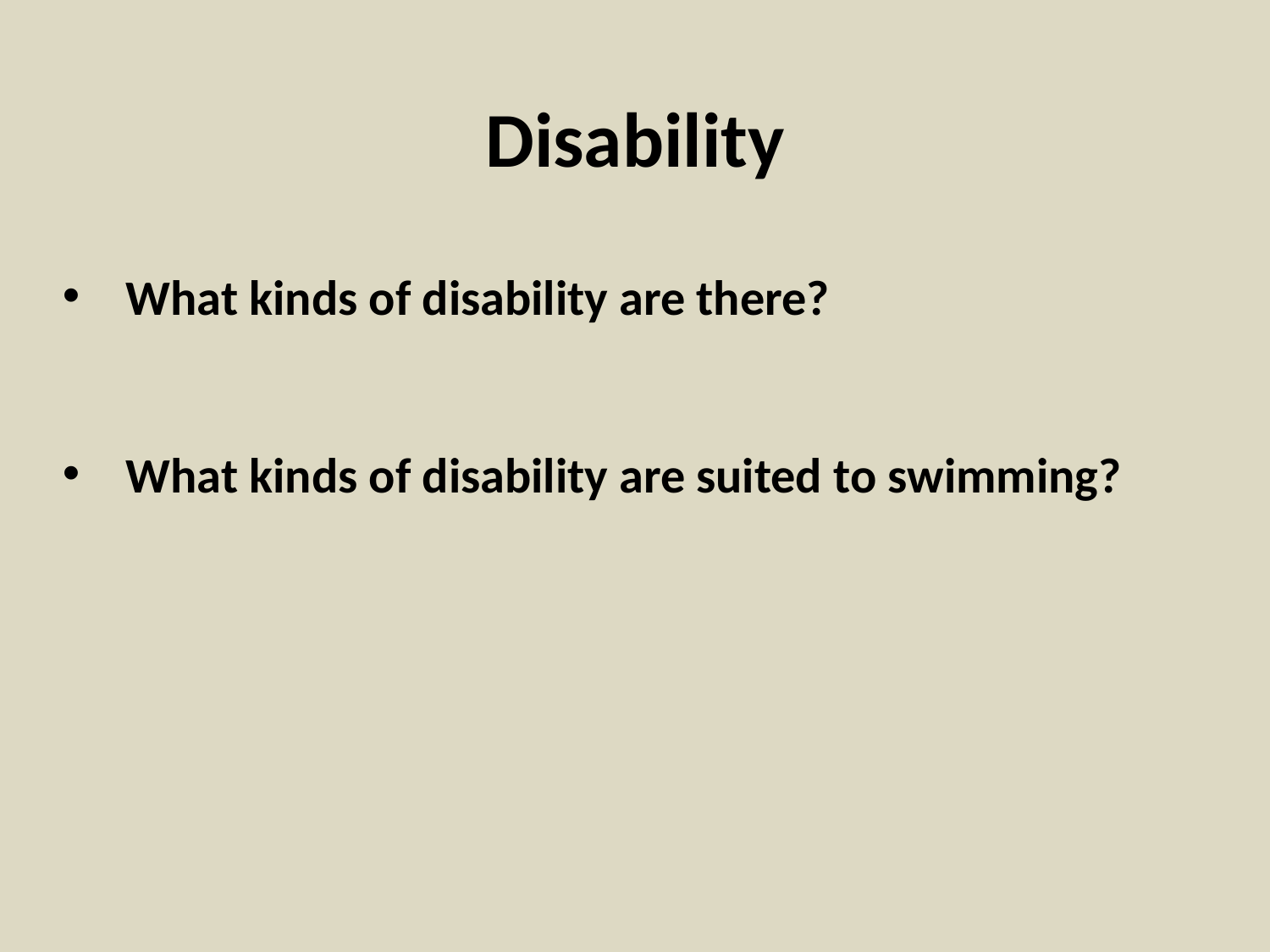

Disability
What kinds of disability are there?

What kinds of disability are suited to swimming?